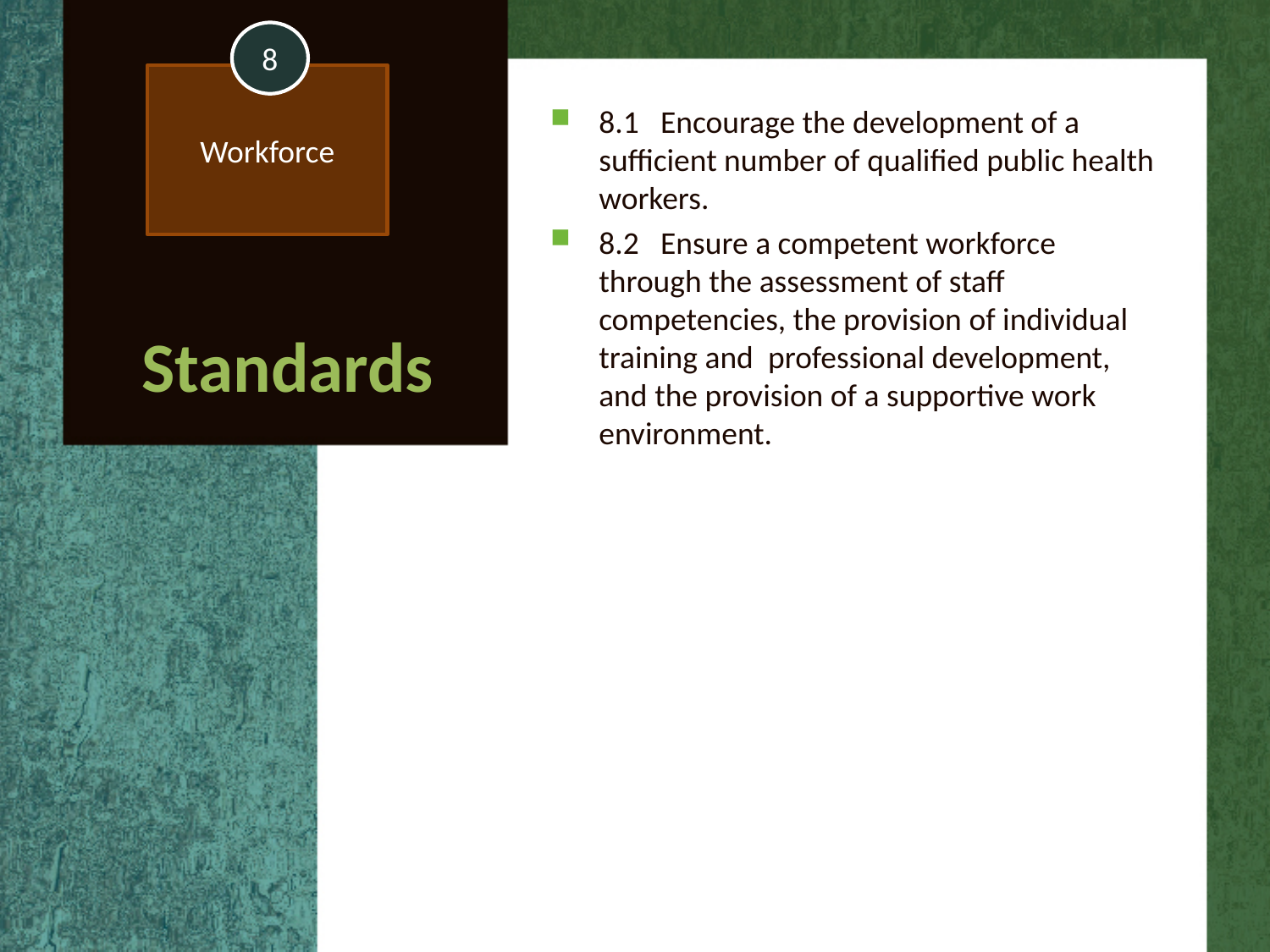

8
Workforce
8.1   Encourage the development of a sufficient number of qualified public health workers.
8.2   Ensure a competent workforce through the assessment of staff competencies, the provision of individual training and  professional development, and the provision of a supportive work environment.
  Standards